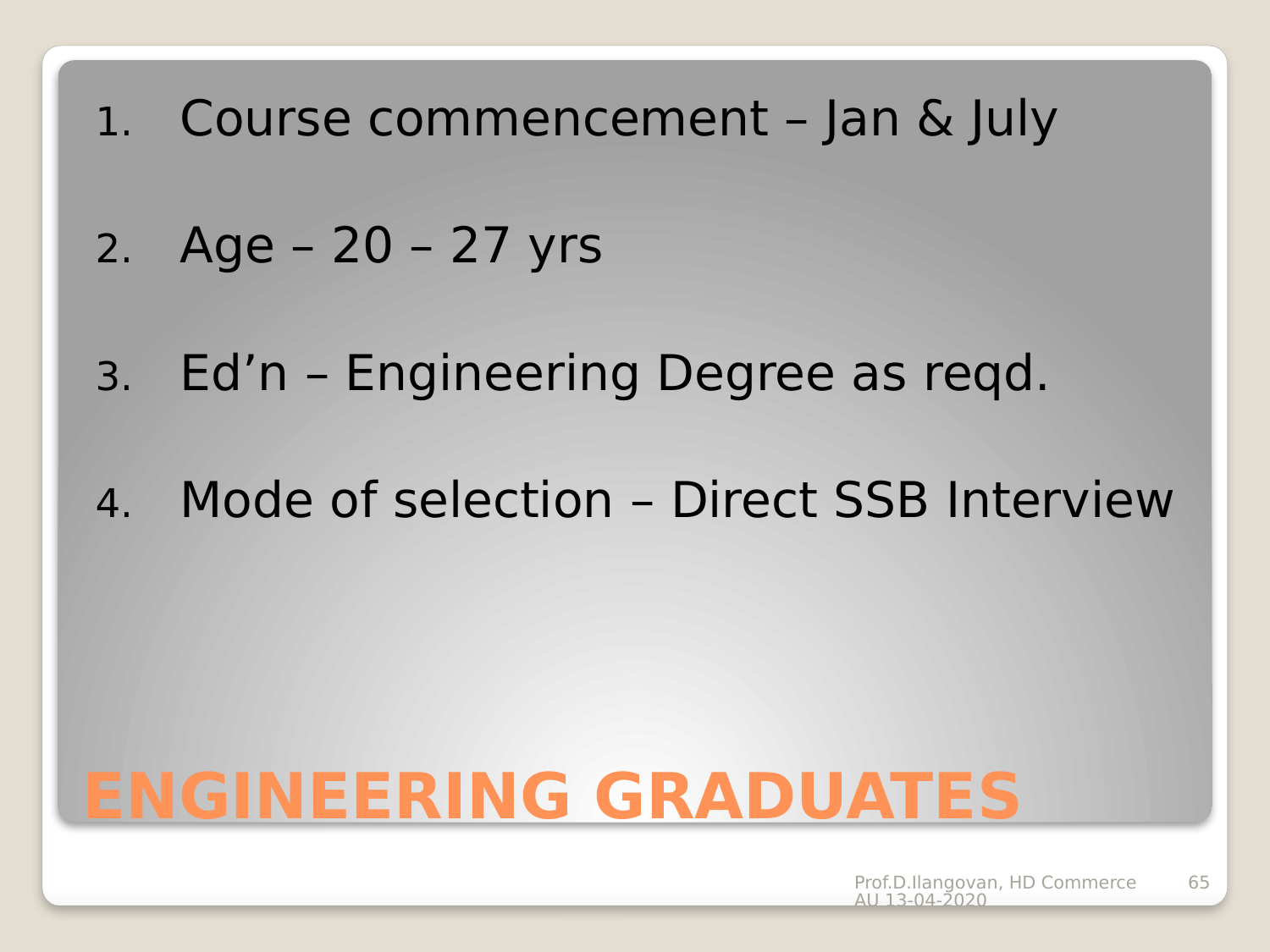

Course commencement – Jan & July

Age – 20 – 27 yrs

Ed’n – Engineering Degree as reqd.

Mode of selection – Direct SSB Interview

# ENGINEERING GRADUATES
Prof.D.Ilangovan, HD Commerce AU 13-04-2020
65